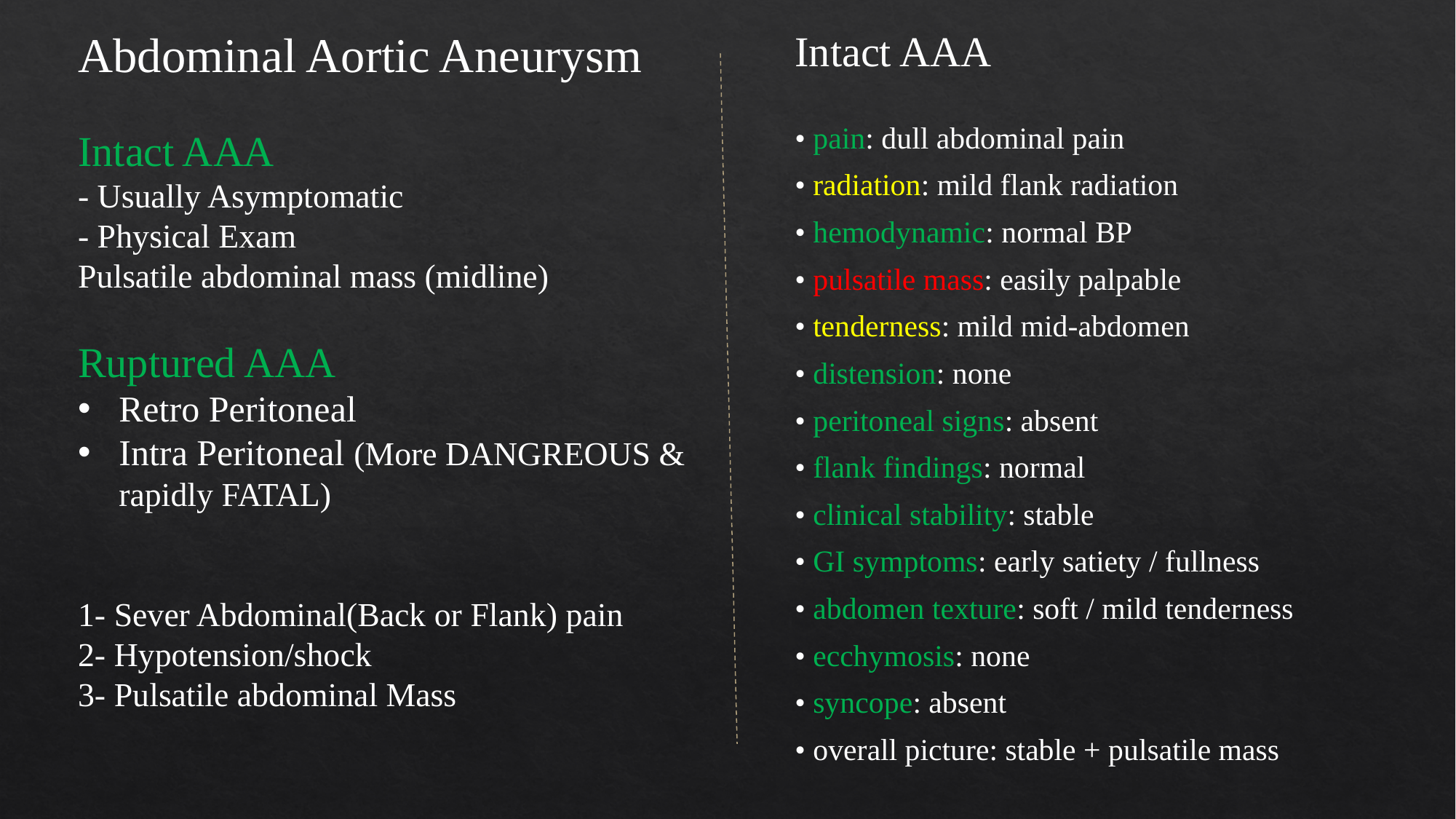

Abdominal Aortic Aneurysm
Intact AAA

• pain: dull abdominal pain
• radiation: mild flank radiation
• hemodynamic: normal BP
• pulsatile mass: easily palpable
• tenderness: mild mid‑abdomen
• distension: none
• peritoneal signs: absent
• flank findings: normal
• clinical stability: stable
• GI symptoms: early satiety / fullness
• abdomen texture: soft / mild tenderness
• ecchymosis: none
• syncope: absent
• overall picture: stable + pulsatile mass

Intact AAA
- Usually Asymptomatic
- Physical Exam
Pulsatile abdominal mass (midline)

Ruptured AAA
Retro Peritoneal
Intra Peritoneal (More DANGREOUS & rapidly FATAL)

1- Sever Abdominal(Back or Flank) pain
2- Hypotension/shock
3- Pulsatile abdominal Mass